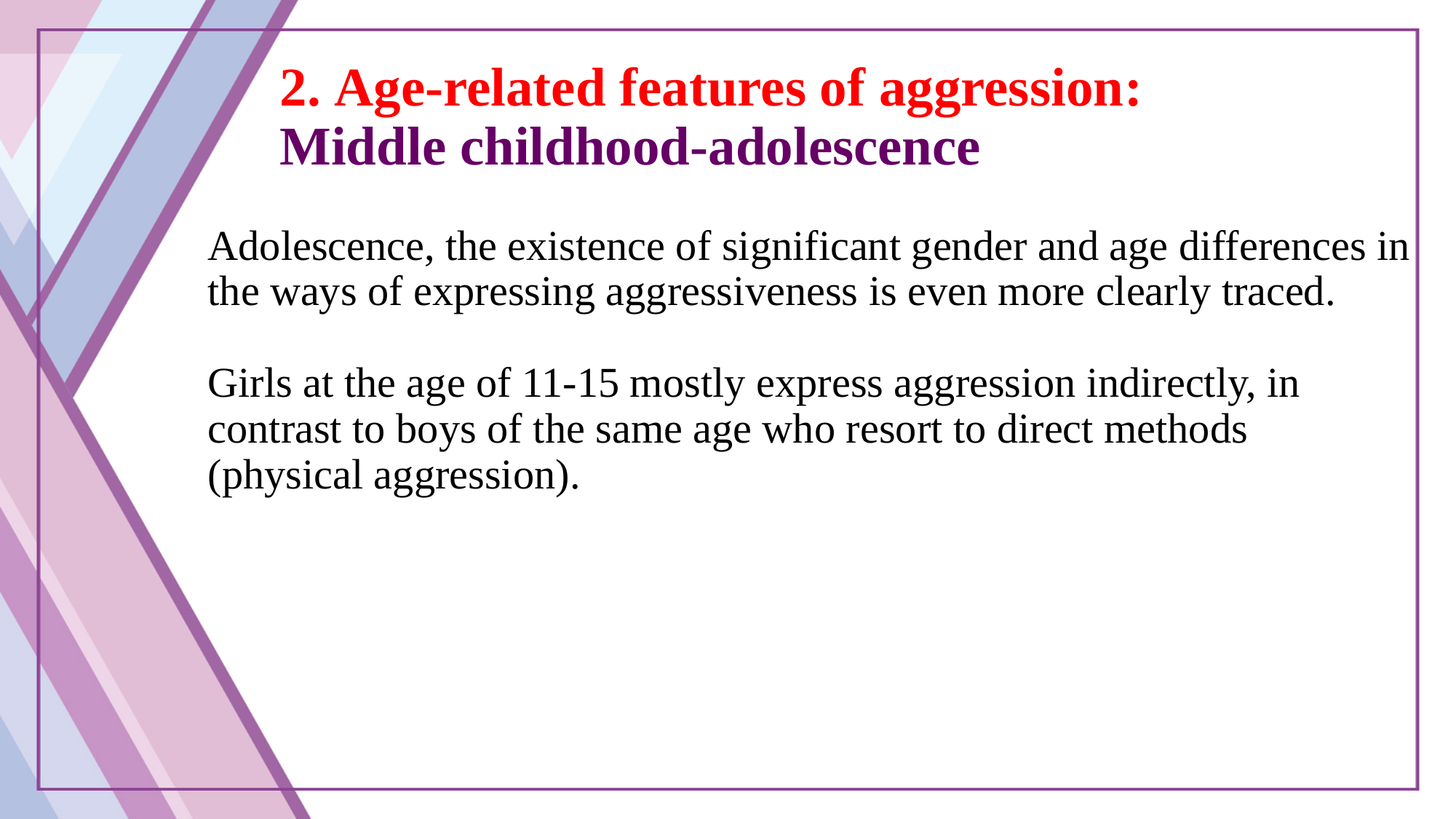

# 2. Age-related features of aggression: Middle childhood-adolescence

Adolescence, the existence of significant gender and age differences in the ways of expressing aggressiveness is even more clearly traced.
Girls at the age of 11-15 mostly express aggression indirectly, in contrast to boys of the same age who resort to direct methods (physical aggression).